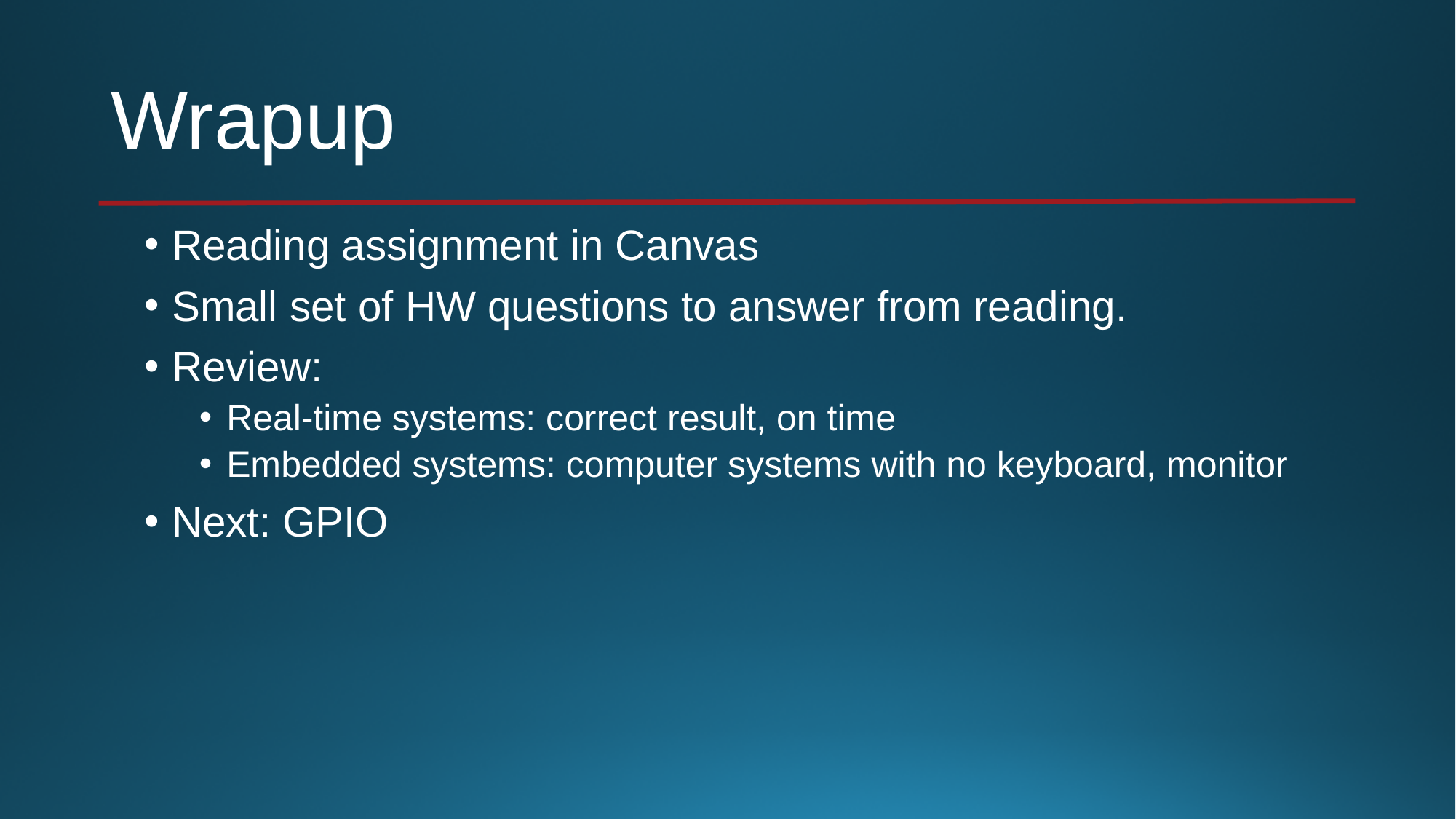

# Wrapup
Reading assignment in Canvas
Small set of HW questions to answer from reading.
Review:
Real-time systems: correct result, on time
Embedded systems: computer systems with no keyboard, monitor
Next: GPIO